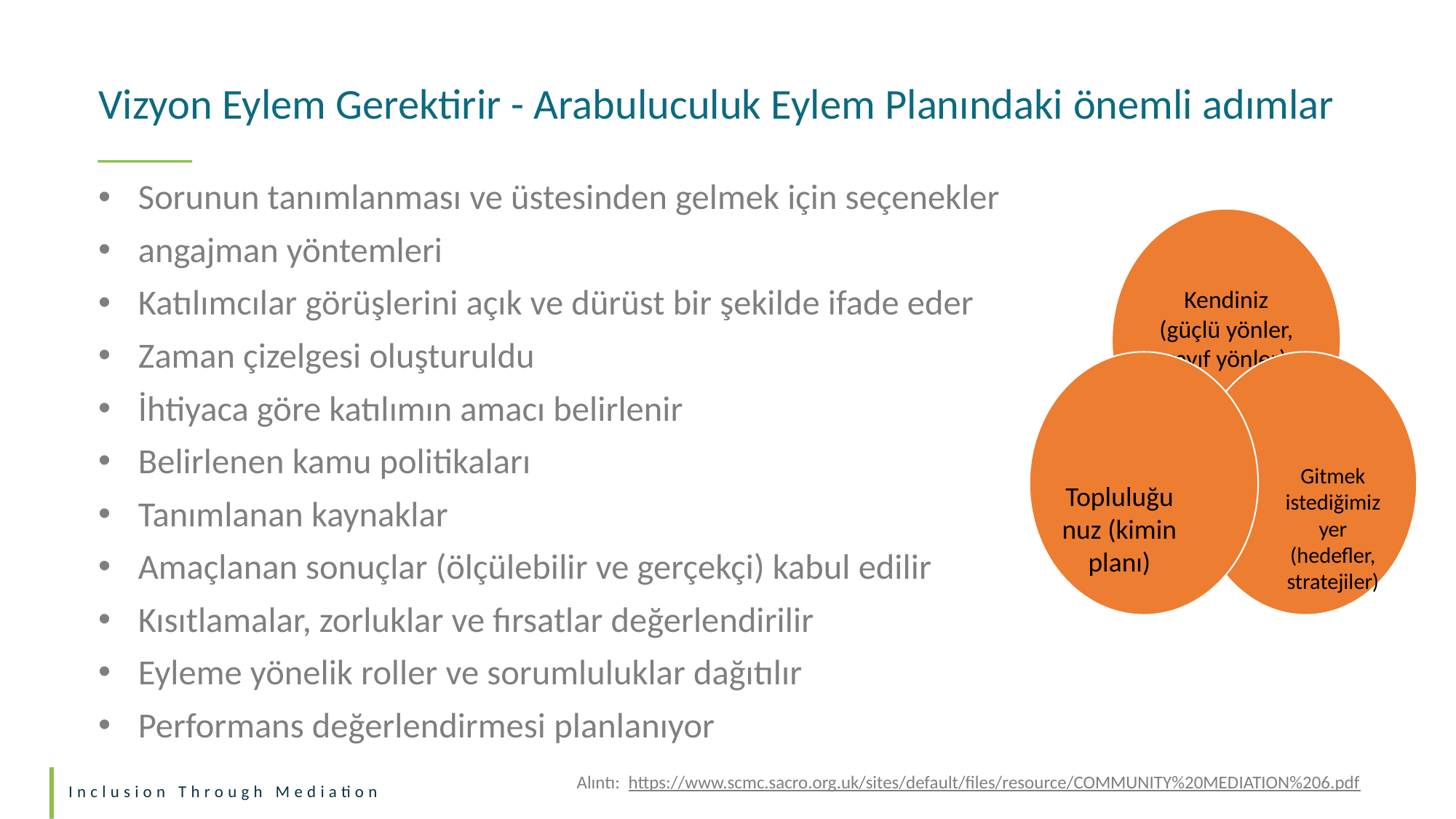

Vizyon Eylem Gerektirir - Arabuluculuk Eylem Planındaki önemli adımlar
Sorunun tanımlanması ve üstesinden gelmek için seçenekler
angajman yöntemleri
Katılımcılar görüşlerini açık ve dürüst bir şekilde ifade eder
Zaman çizelgesi oluşturuldu
İhtiyaca göre katılımın amacı belirlenir
Belirlenen kamu politikaları
Tanımlanan kaynaklar
Amaçlanan sonuçlar (ölçülebilir ve gerçekçi) kabul edilir
Kısıtlamalar, zorluklar ve fırsatlar değerlendirilir
Eyleme yönelik roller ve sorumluluklar dağıtılır
Performans değerlendirmesi planlanıyor
Kendiniz (güçlü yönler, zayıf yönler)
Gitmek istediğimiz yer (hedefler, stratejiler)
Topluluğunuz (kimin planı)
Alıntı:  https://www.scmc.sacro.org.uk/sites/default/files/resource/COMMUNITY%20MEDIATION%206.pdf